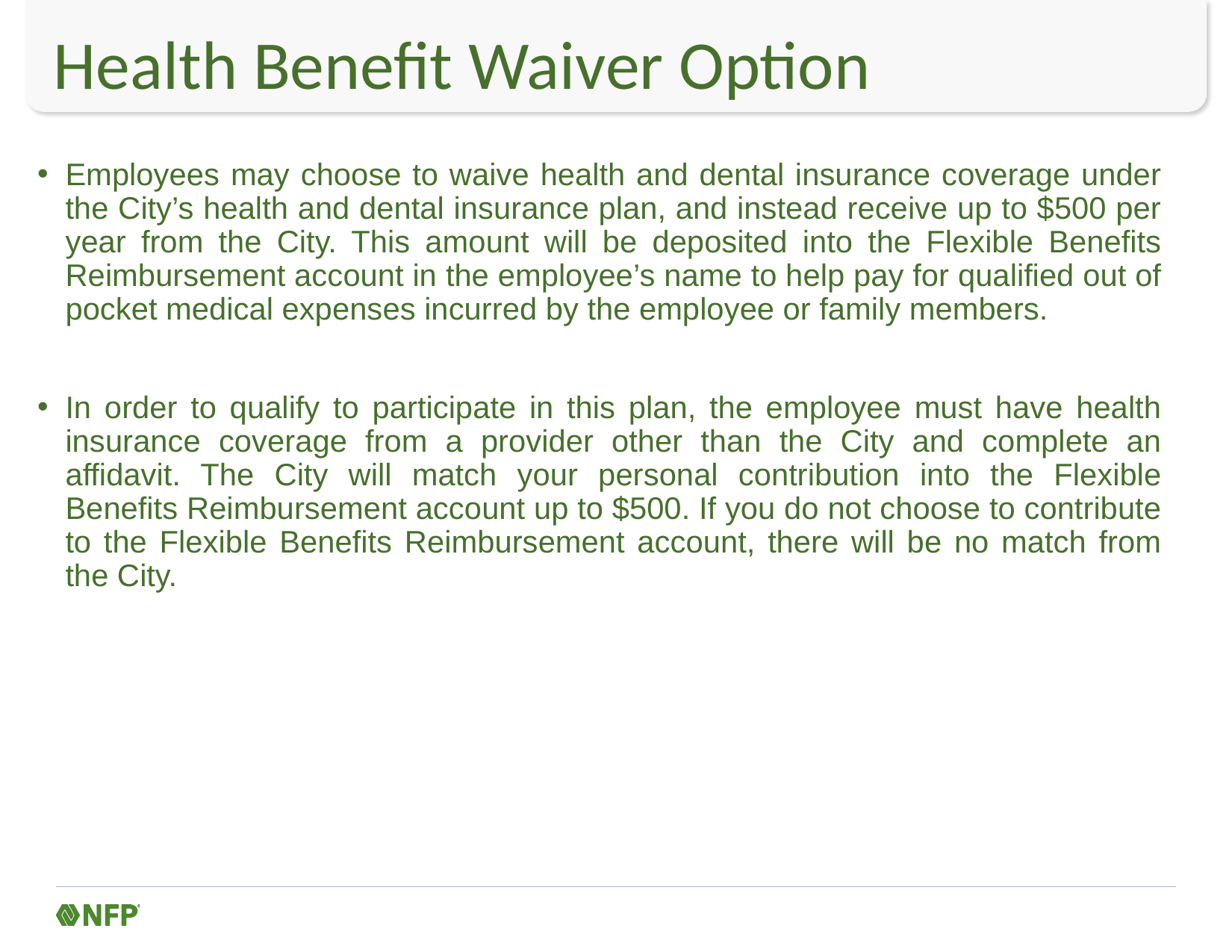

# Health Benefit Waiver Option
Employees may choose to waive health and dental insurance coverage under the City’s health and dental insurance plan, and instead receive up to $500 per year from the City. This amount will be deposited into the Flexible Benefits Reimbursement account in the employee’s name to help pay for qualified out of pocket medical expenses incurred by the employee or family members.

In order to qualify to participate in this plan, the employee must have health insurance coverage from a provider other than the City and complete an affidavit. The City will match your personal contribution into the Flexible Benefits Reimbursement account up to $500. If you do not choose to contribute to the Flexible Benefits Reimbursement account, there will be no match from the City.